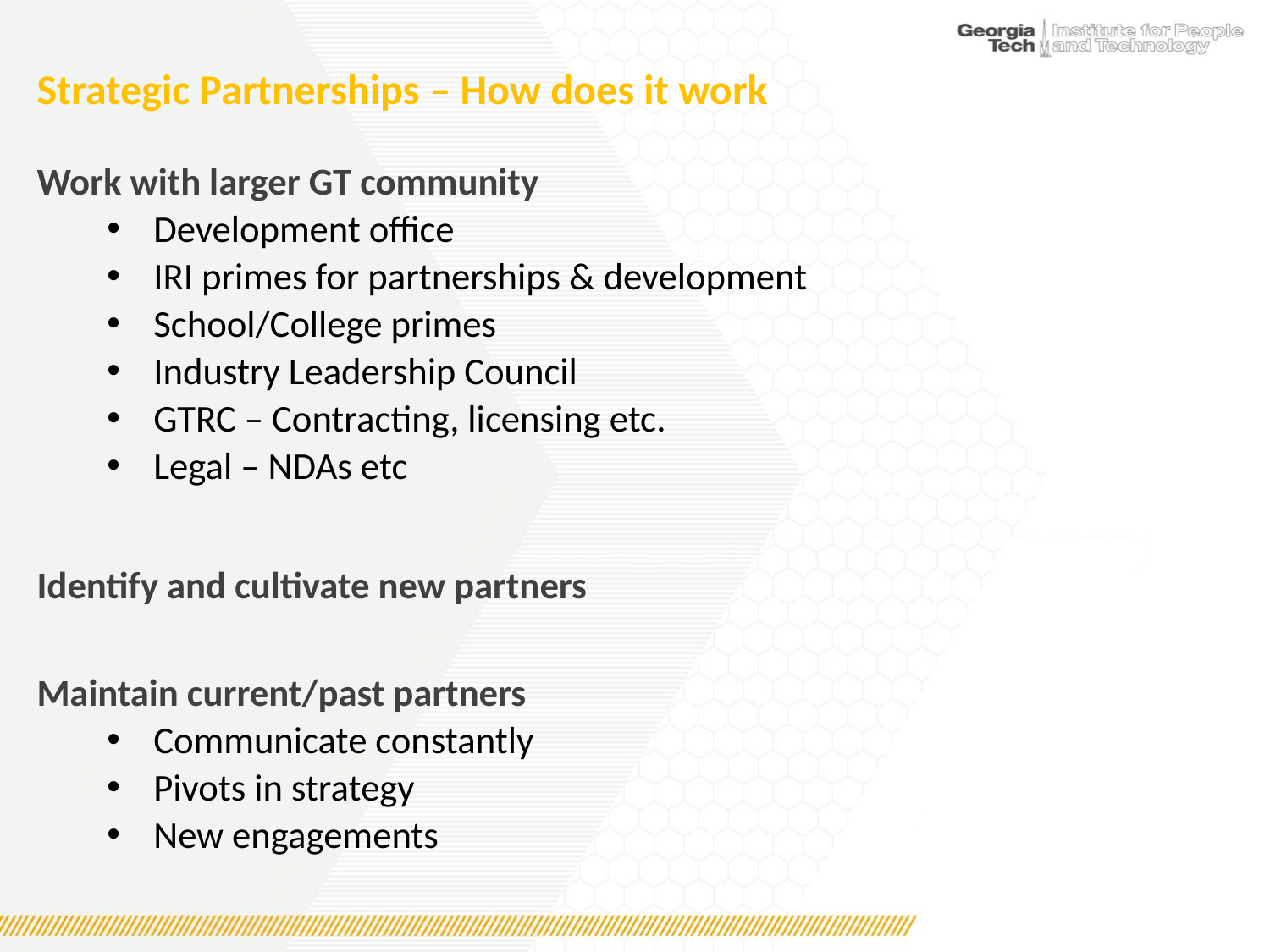

# Strategic Partnerships – How does it work
Work with larger GT community
Development office
IRI primes for partnerships & development
School/College primes
Industry Leadership Council
GTRC – Contracting, licensing etc.
Legal – NDAs etc

Identify and cultivate new partners

Maintain current/past partners
Communicate constantly
Pivots in strategy
New engagements